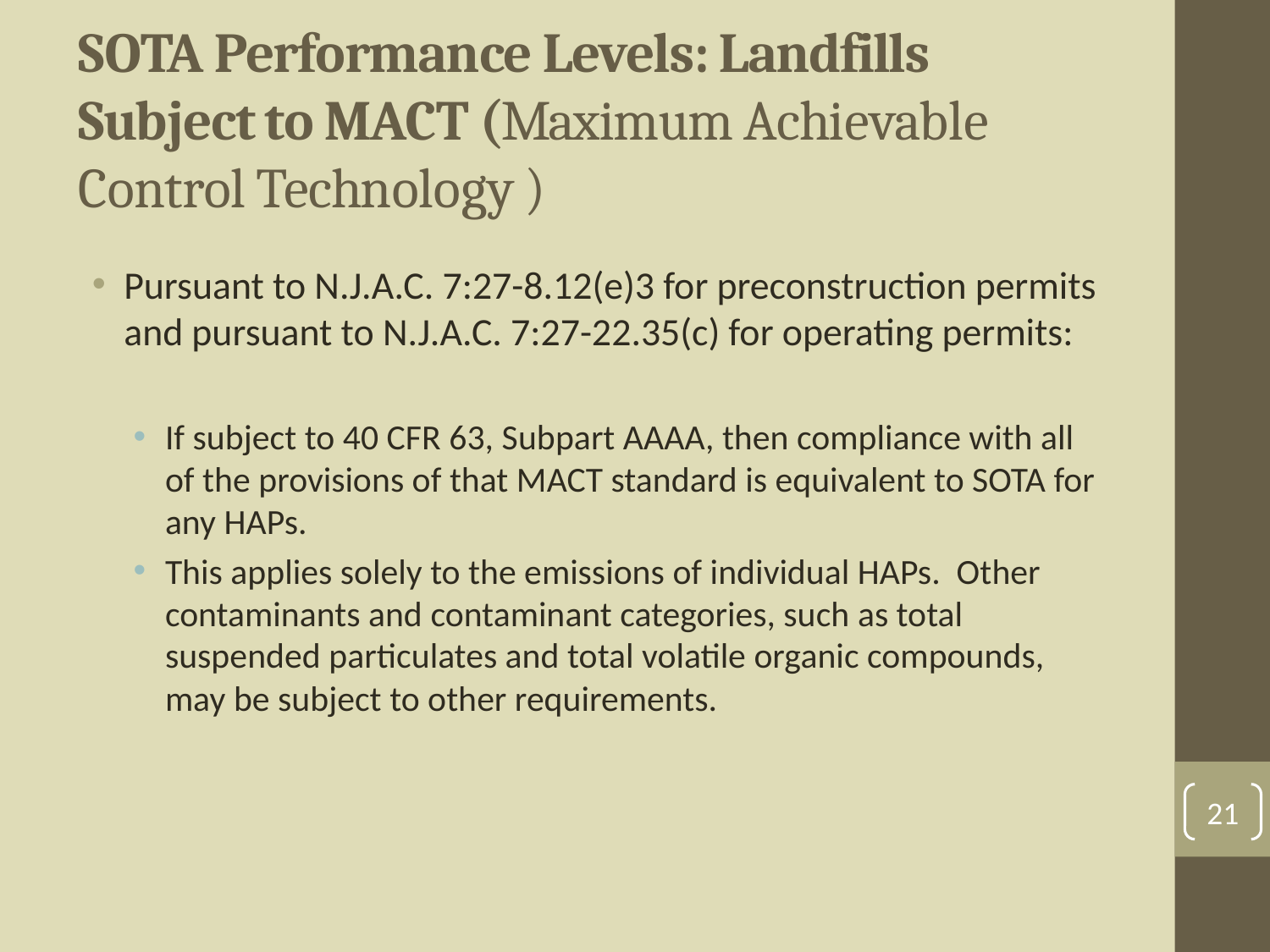

# SOTA Performance Levels: Landfills Subject to MACT (Maximum Achievable Control Technology )
Pursuant to N.J.A.C. 7:27-8.12(e)3 for preconstruction permits and pursuant to N.J.A.C. 7:27-22.35(c) for operating permits:

If subject to 40 CFR 63, Subpart AAAA, then compliance with all of the provisions of that MACT standard is equivalent to SOTA for any HAPs.
This applies solely to the emissions of individual HAPs.  Other contaminants and contaminant categories, such as total suspended particulates and total volatile organic compounds, may be subject to other requirements.

21